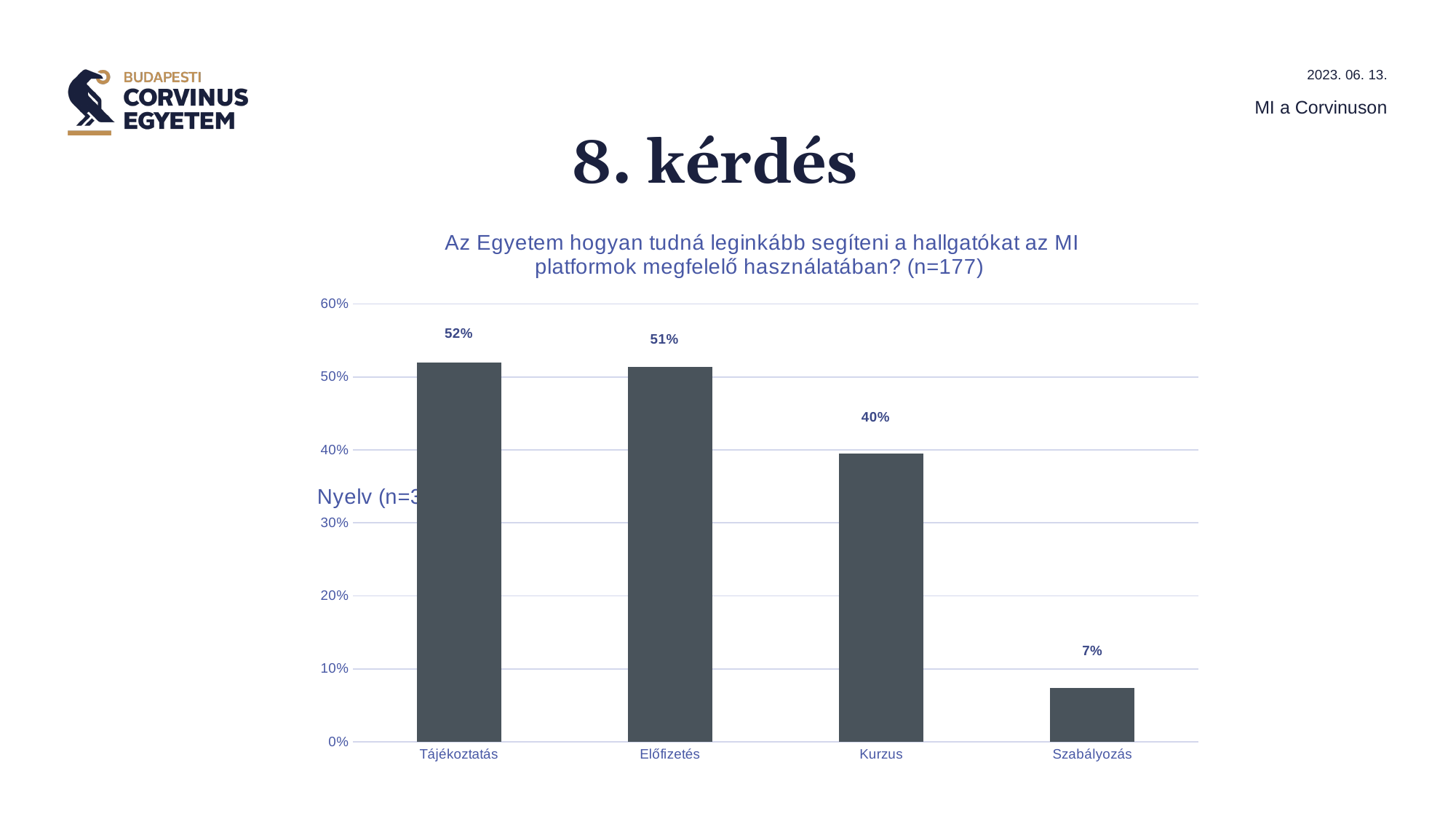

2023. 06. 13.
MI a Corvinuson
 8. kérdés

### Chart:  Az Egyetem hogyan tudná leginkább segíteni a hallgatókat az MI platformok megfelelő használatában? (n=177)

| Category |  |
|---|---|
| Tájékoztatás | 0.519774011299435 |
| Előfizetés | 0.5141242937853108 |
| Kurzus | 0.3954802259887006 |
| Szabályozás | 0.07344632768361582 |

### Chart: Nyelv (n=318)

| Category |
|---|